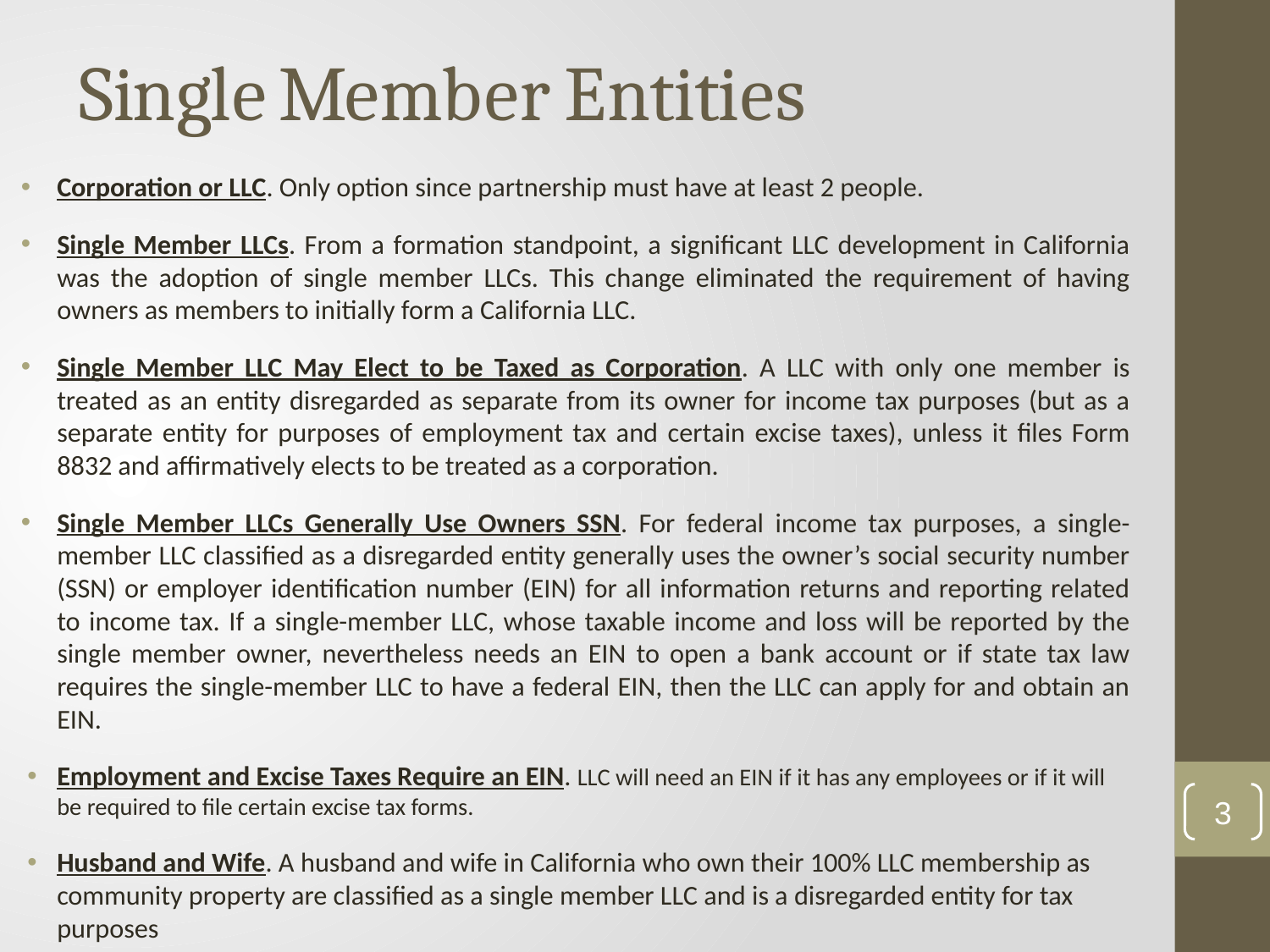

# Single Member Entities
Corporation or LLC. Only option since partnership must have at least 2 people.

Single Member LLCs. From a formation standpoint, a significant LLC development in California was the adoption of single member LLCs. This change eliminated the requirement of having owners as members to initially form a California LLC.

Single Member LLC May Elect to be Taxed as Corporation. A LLC with only one member is treated as an entity disregarded as separate from its owner for income tax purposes (but as a separate entity for purposes of employment tax and certain excise taxes), unless it files Form 8832 and affirmatively elects to be treated as a corporation.

Single Member LLCs Generally Use Owners SSN. For federal income tax purposes, a single-member LLC classified as a disregarded entity generally uses the owner’s social security number (SSN) or employer identification number (EIN) for all information returns and reporting related to income tax. If a single-member LLC, whose taxable income and loss will be reported by the single member owner, nevertheless needs an EIN to open a bank account or if state tax law requires the single-member LLC to have a federal EIN, then the LLC can apply for and obtain an EIN.

Employment and Excise Taxes Require an EIN. LLC will need an EIN if it has any employees or if it will be required to file certain excise tax forms.

Husband and Wife. A husband and wife in California who own their 100% LLC membership as community property are classified as a single member LLC and is a disregarded entity for tax purposes

3